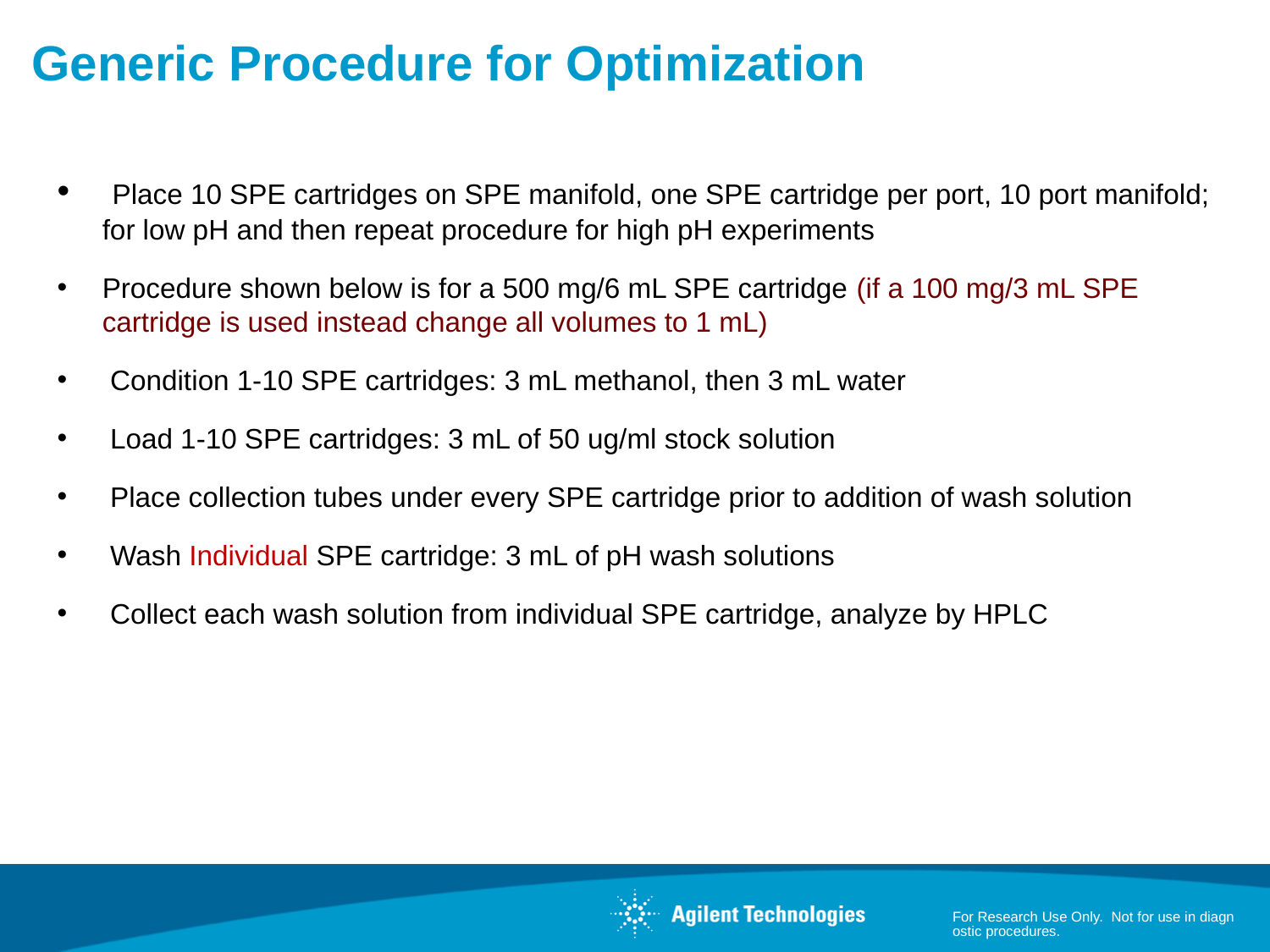

# Generic Procedure for Optimization
 Place 10 SPE cartridges on SPE manifold, one SPE cartridge per port, 10 port manifold; for low pH and then repeat procedure for high pH experiments
Procedure shown below is for a 500 mg/6 mL SPE cartridge (if a 100 mg/3 mL SPE cartridge is used instead change all volumes to 1 mL)
 Condition 1-10 SPE cartridges: 3 mL methanol, then 3 mL water
 Load 1-10 SPE cartridges: 3 mL of 50 ug/ml stock solution
 Place collection tubes under every SPE cartridge prior to addition of wash solution
 Wash Individual SPE cartridge: 3 mL of pH wash solutions
 Collect each wash solution from individual SPE cartridge, analyze by HPLC

For Research Use Only.  Not for use in diagnostic procedures.